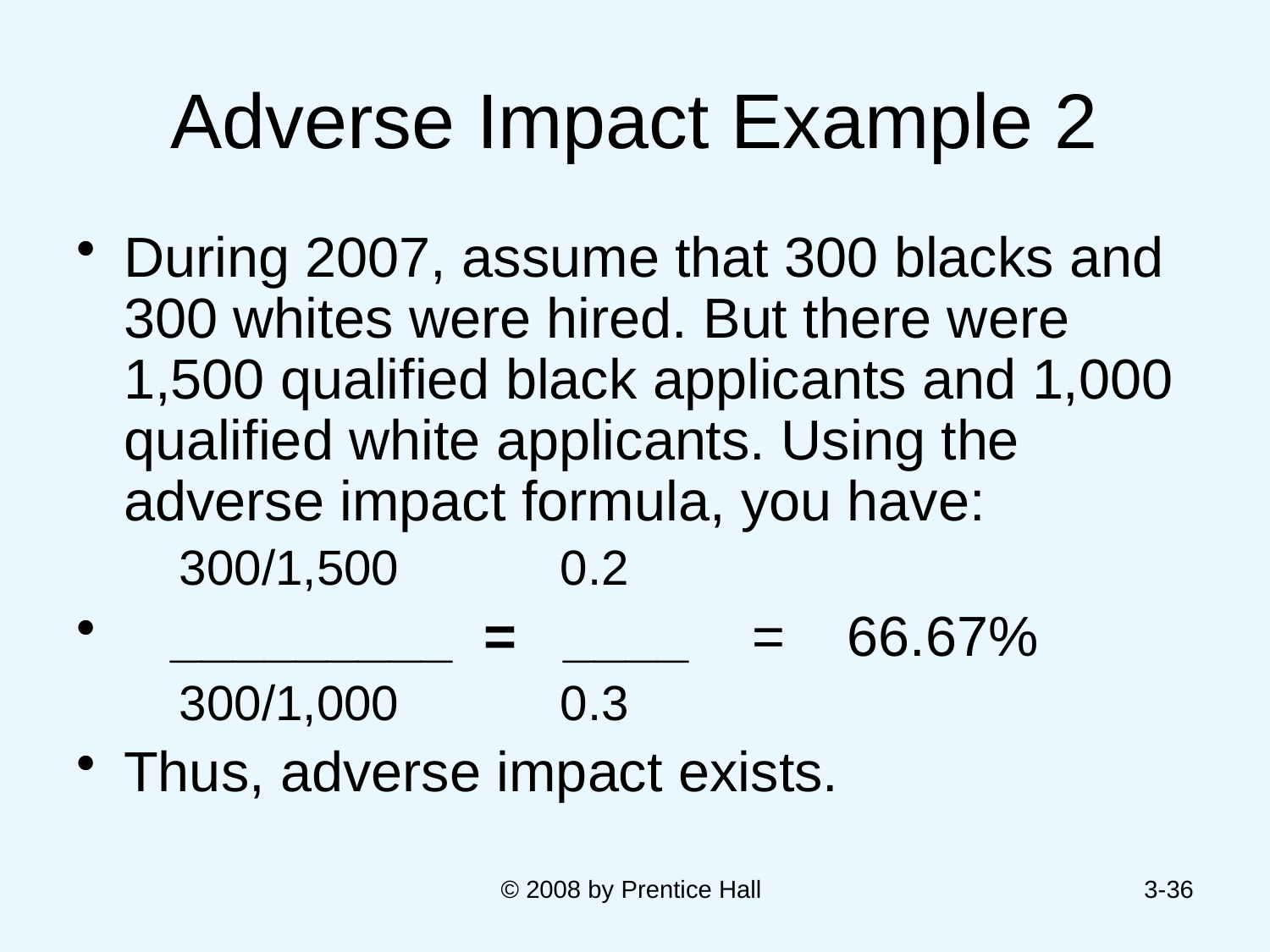

# Adverse Impact Example 2
During 2007, assume that 300 blacks and 300 whites were hired. But there were 1,500 qualified black applicants and 1,000 qualified white applicants. Using the adverse impact formula, you have:
	300/1,500         	0.2
   _________  =   ____    =    66.67%
	300/1,000         	0.3
Thus, adverse impact exists.
© 2008 by Prentice Hall
3-36